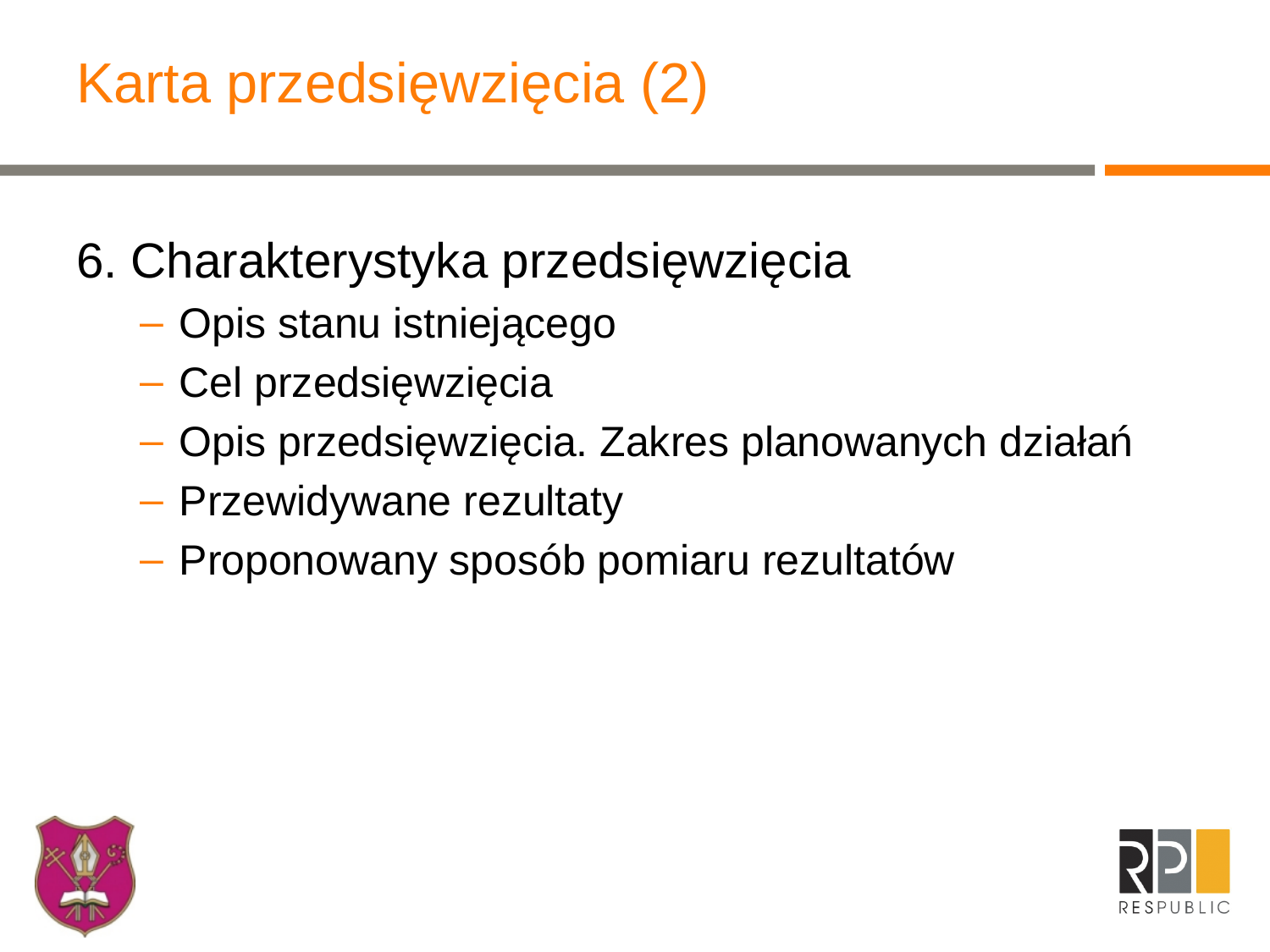

# Karta przedsięwzięcia (2)
6. Charakterystyka przedsięwzięcia
Opis stanu istniejącego
Cel przedsięwzięcia
Opis przedsięwzięcia. Zakres planowanych działań
Przewidywane rezultaty
Proponowany sposób pomiaru rezultatów